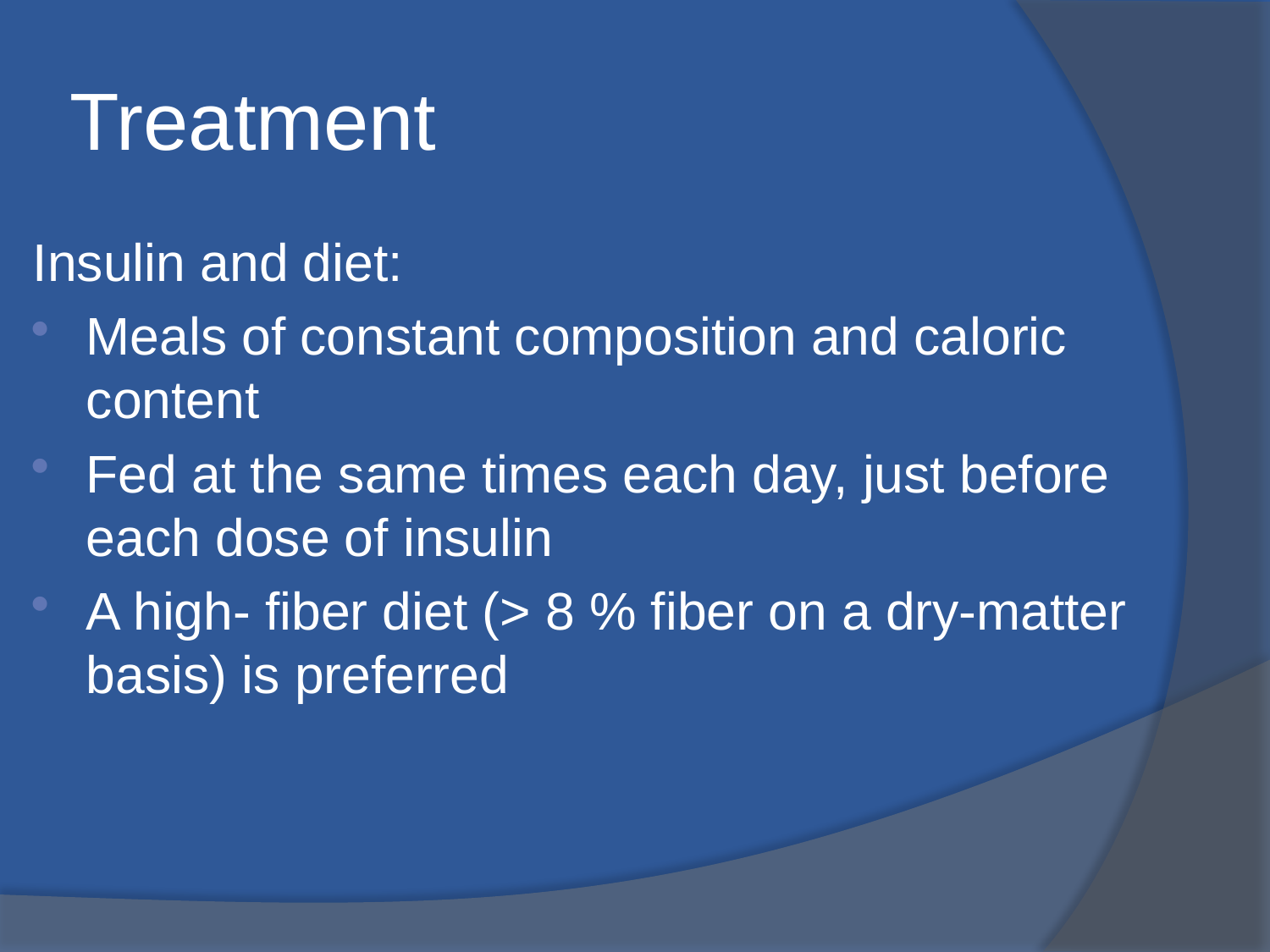

# Treatment
Insulin and diet:
Meals of constant composition and caloric content
Fed at the same times each day, just before each dose of insulin
A high- fiber diet (> 8 % fiber on a dry-matter basis) is preferred